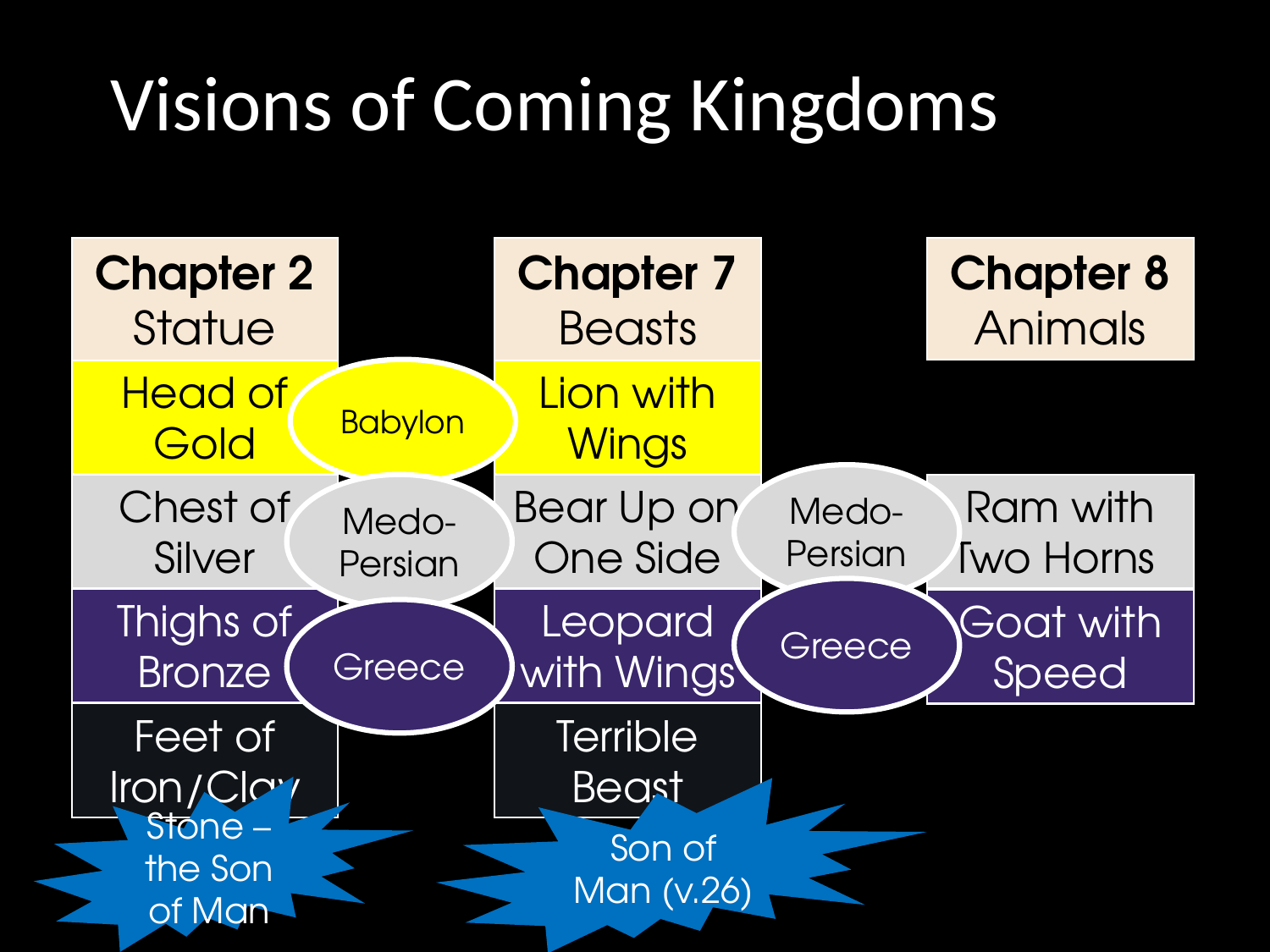

# Visions of Coming Kingdoms
Chapter 2
Statue
Chapter 7
Beasts
Chapter 8
Animals
Babylon
Head of Gold
Lion with Wings
Medo-Persian
Chest of Silver
Bear Up on One Side
Ram with Two Horns
Medo-Persian
Greece
Thighs of Bronze
Leopard with Wings
Goat with Speed
Greece
Feet of Iron/Clay
Terrible Beast
Stone – the Son of Man
Son of Man (v.26)